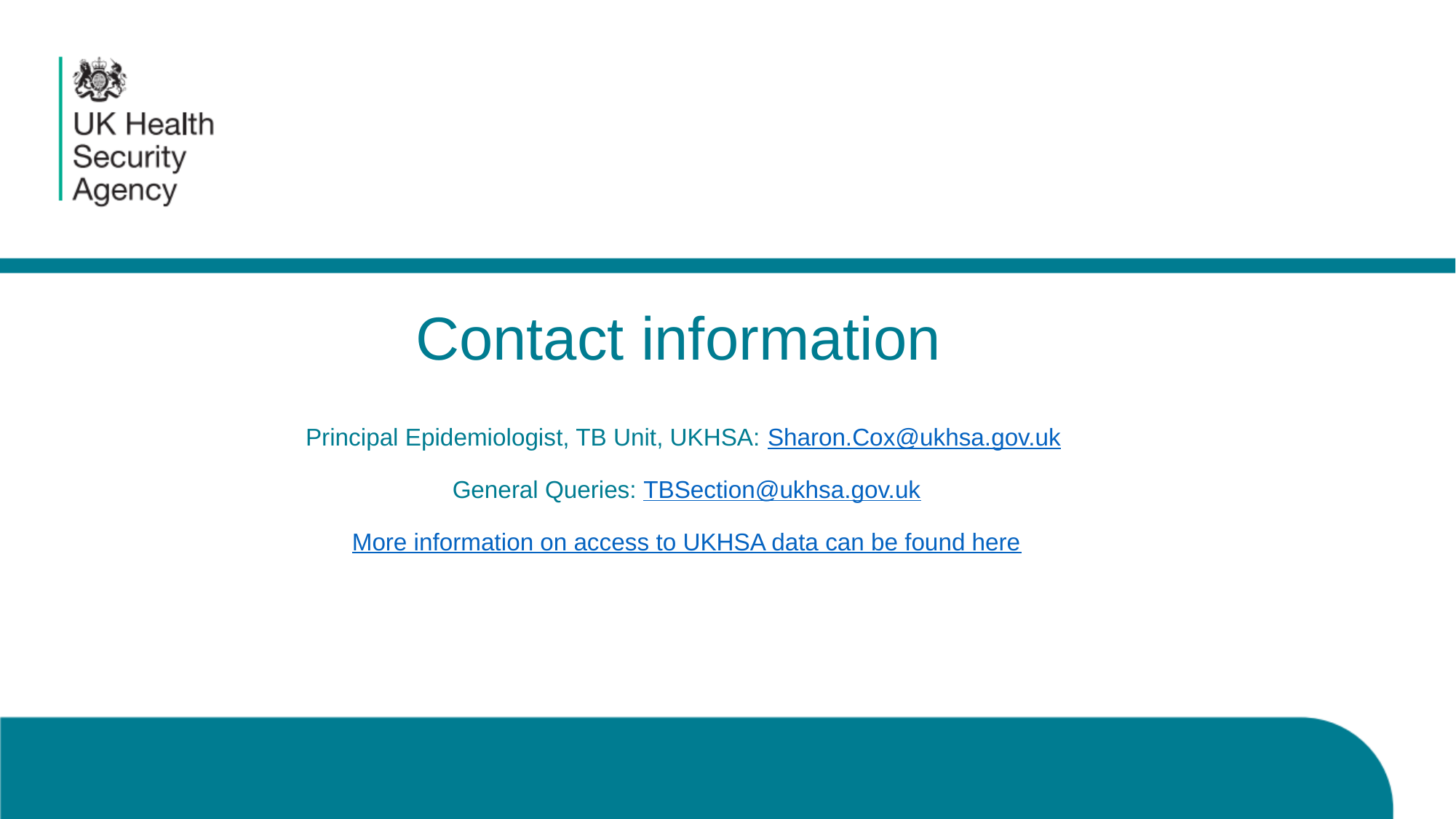

# Contact information Principal Epidemiologist, TB Unit, UKHSA: Sharon.Cox@ukhsa.gov.uk General Queries: TBSection@ukhsa.gov.uk More information on access to UKHSA data can be found here
GPHSA code and analysis meeting 5/2/2023
44